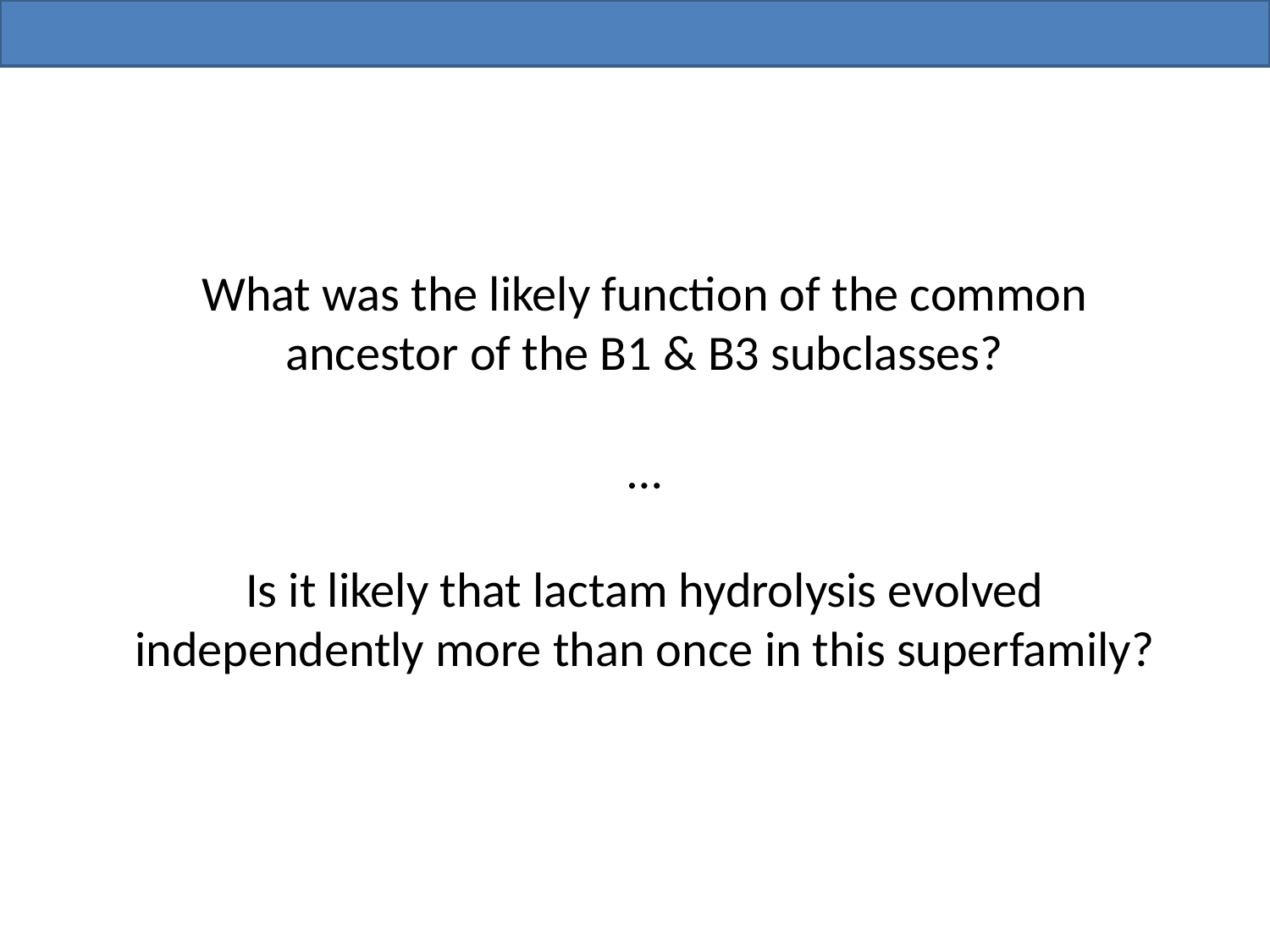

# What was the likely function of the common ancestor of the B1 & B3 subclasses? … Is it likely that lactam hydrolysis evolved independently more than once in this superfamily?